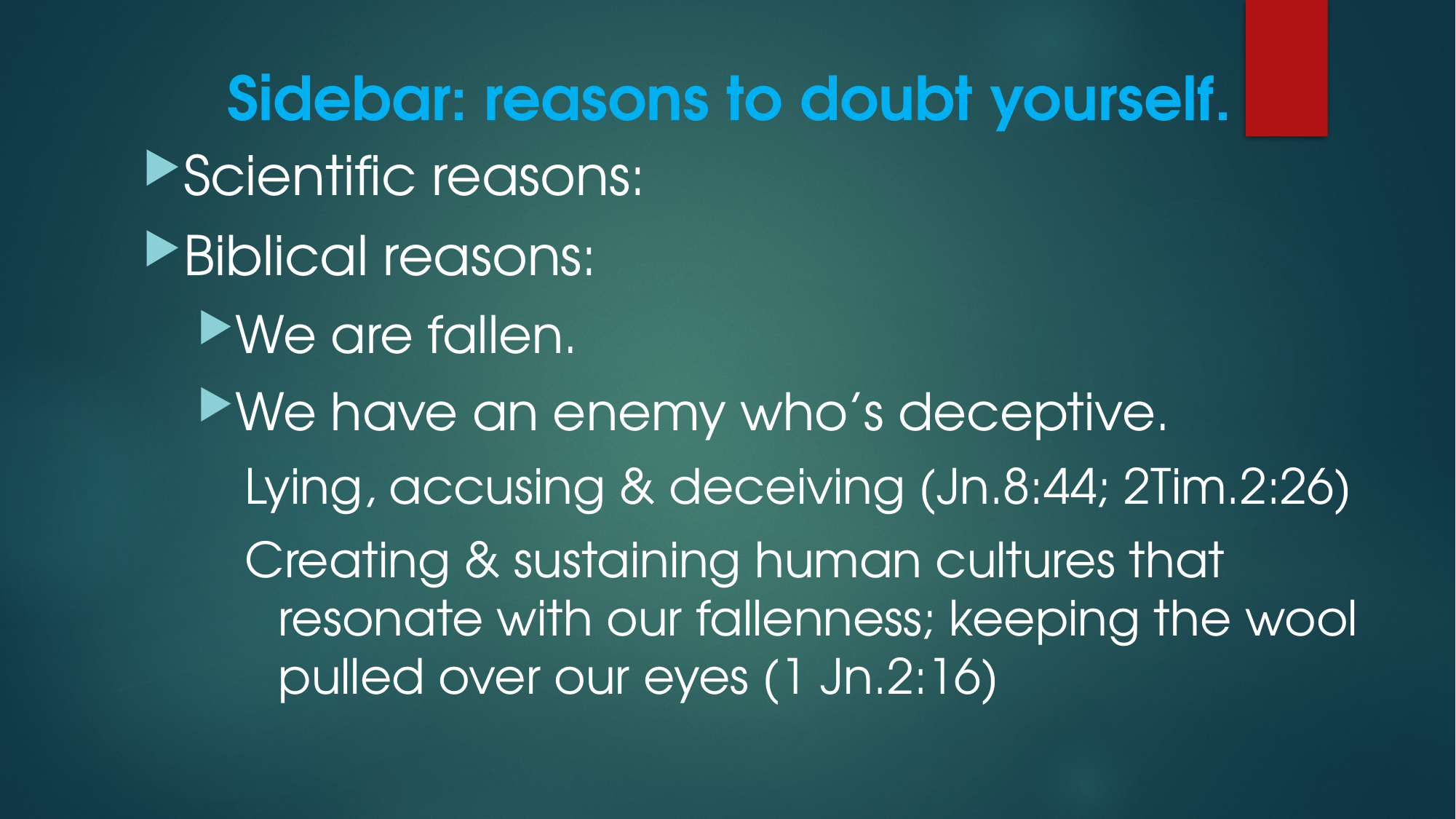

# Sidebar: reasons to doubt yourself.
Scientific reasons:
Biblical reasons:
We are fallen.
We have an enemy who’s deceptive.
Lying, accusing & deceiving (Jn.8:44; 2Tim.2:26)
Creating & sustaining human cultures that resonate with our fallenness; keeping the wool pulled over our eyes (1 Jn.2:16)